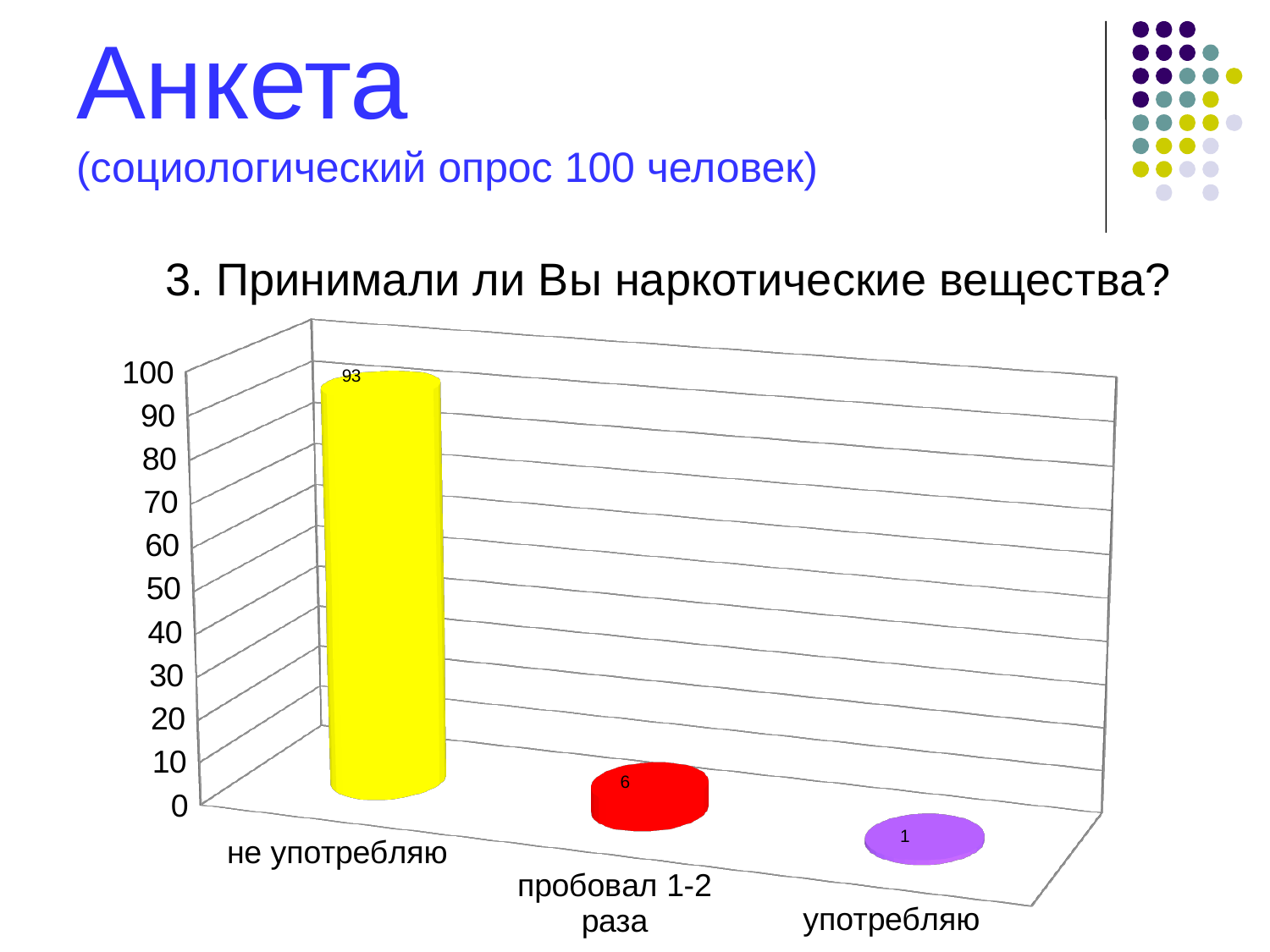

# Анкета (социологический опрос 100 человек)

            3. Принимали ли Вы наркотические вещества?

[unsupported chart]